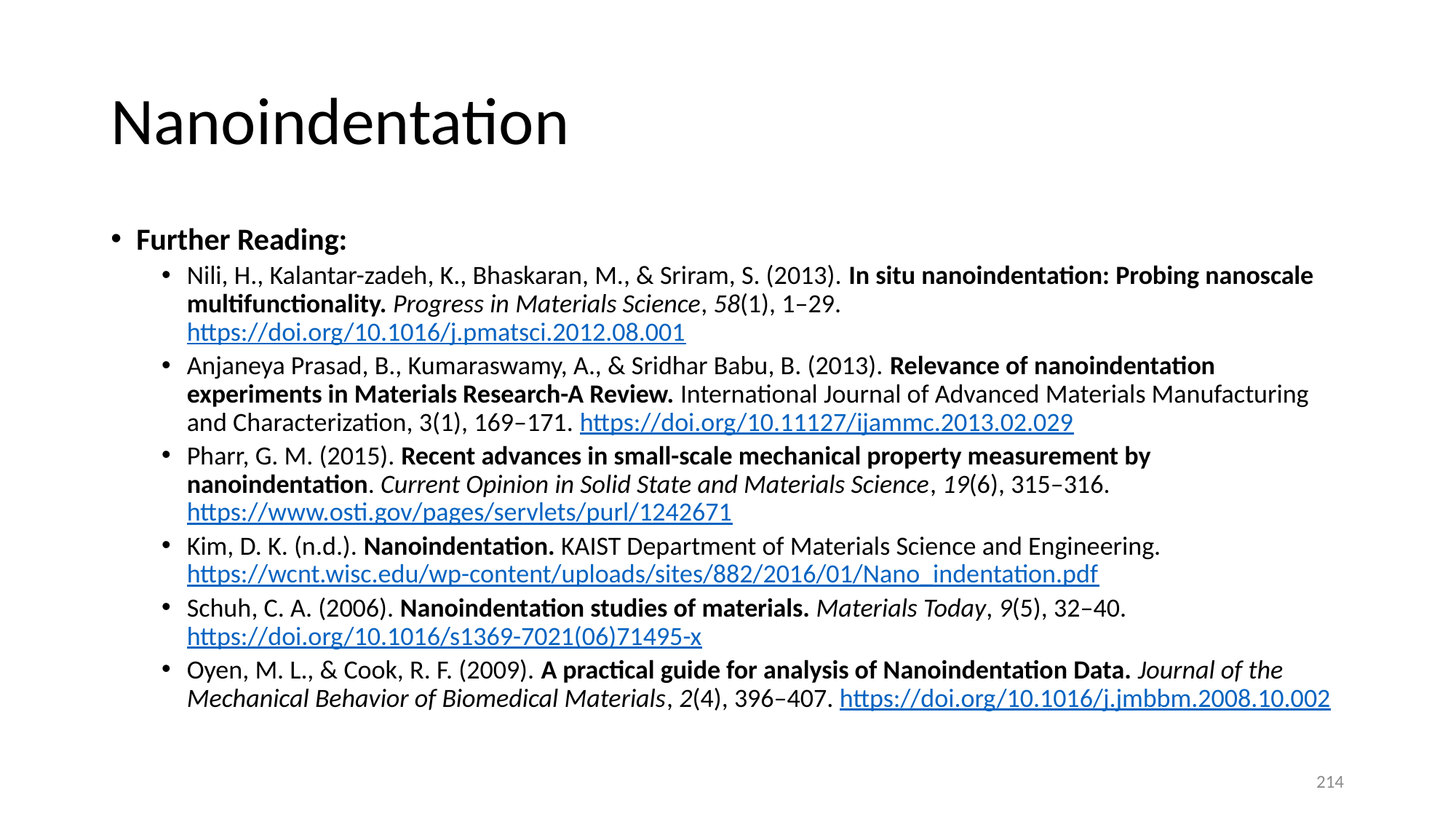

# Nanoindentation
Further Reading:
Nili, H., Kalantar-zadeh, K., Bhaskaran, M., & Sriram, S. (2013). In situ nanoindentation: Probing nanoscale multifunctionality. Progress in Materials Science, 58(1), 1–29. https://doi.org/10.1016/j.pmatsci.2012.08.001
Anjaneya Prasad, B., Kumaraswamy, A., & Sridhar Babu, B. (2013). Relevance of nanoindentation experiments in Materials Research-A Review. International Journal of Advanced Materials Manufacturing and Characterization, 3(1), 169–171. https://doi.org/10.11127/ijammc.2013.02.029
Pharr, G. M. (2015). Recent advances in small-scale mechanical property measurement by nanoindentation. Current Opinion in Solid State and Materials Science, 19(6), 315–316. https://www.osti.gov/pages/servlets/purl/1242671
Kim, D. K. (n.d.). Nanoindentation. KAIST Department of Materials Science and Engineering. https://wcnt.wisc.edu/wp-content/uploads/sites/882/2016/01/Nano_indentation.pdf
Schuh, C. A. (2006). Nanoindentation studies of materials. Materials Today, 9(5), 32–40. https://doi.org/10.1016/s1369-7021(06)71495-x
Oyen, M. L., & Cook, R. F. (2009). A practical guide for analysis of Nanoindentation Data. Journal of the Mechanical Behavior of Biomedical Materials, 2(4), 396–407. https://doi.org/10.1016/j.jmbbm.2008.10.002

214